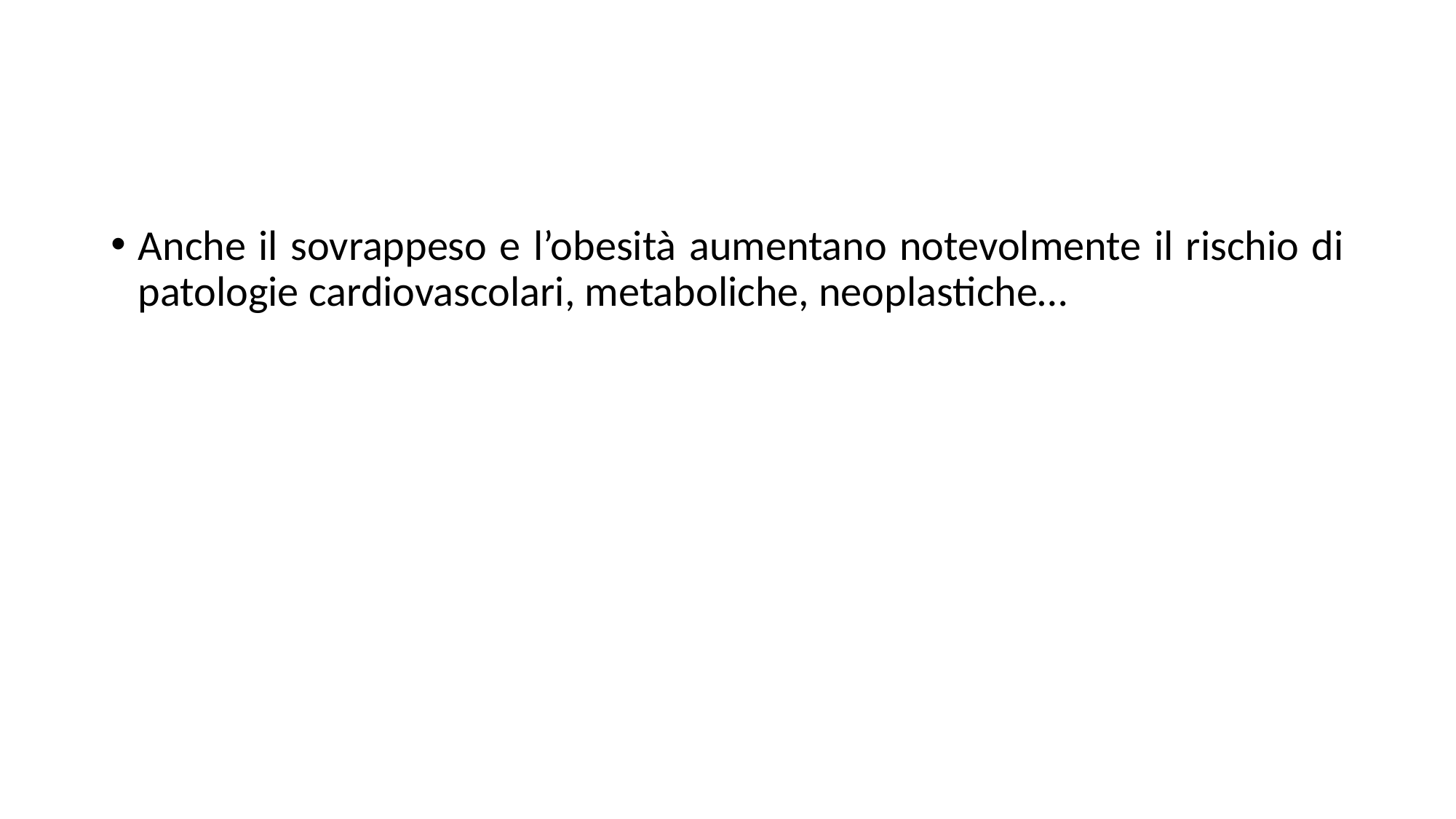

#
Anche il sovrappeso e l’obesità aumentano notevolmente il rischio di patologie cardiovascolari, metaboliche, neoplastiche…